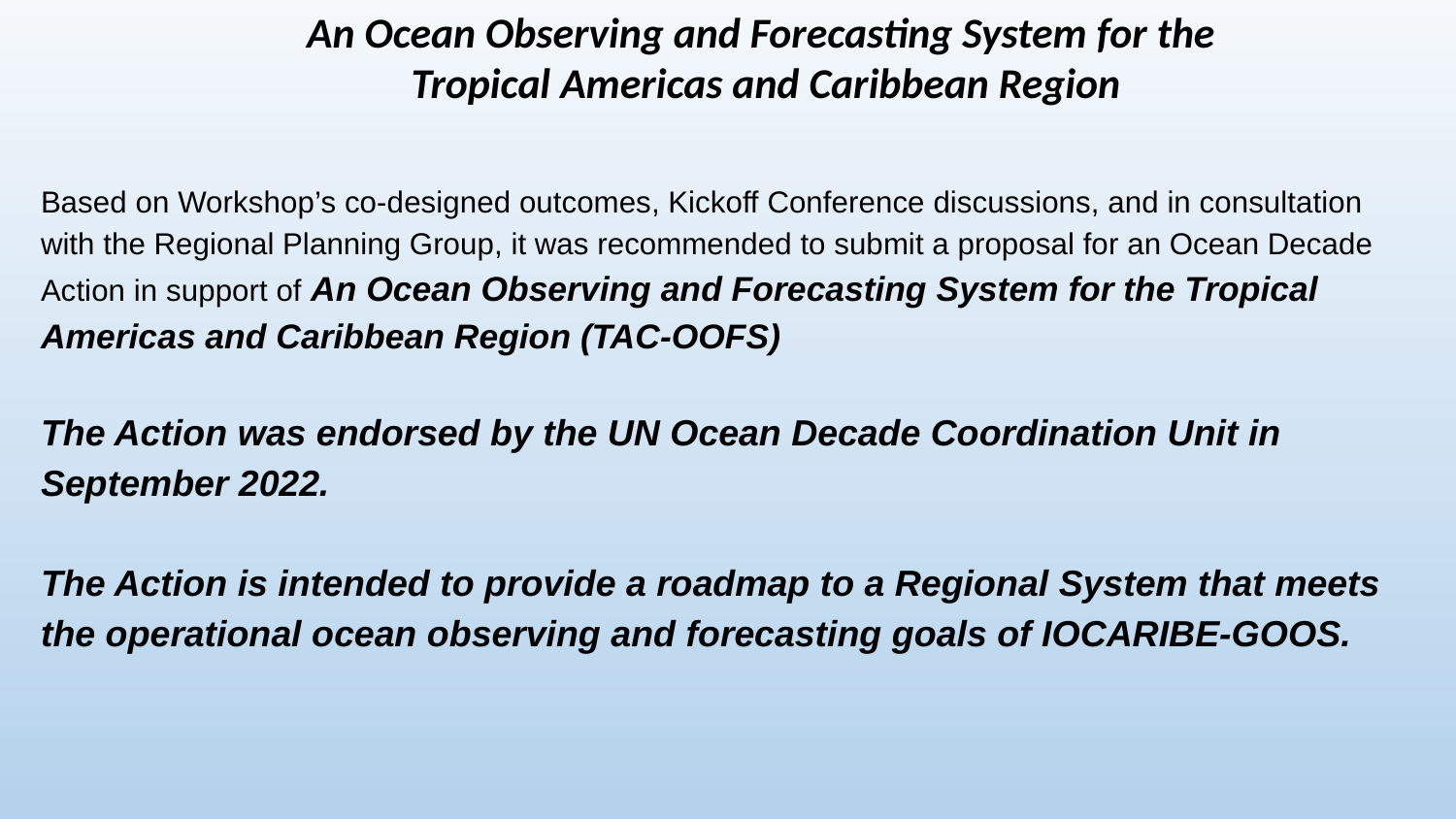

An Ocean Observing and Forecasting System for the
Tropical Americas and Caribbean Region

Based on Workshop’s co-designed outcomes, Kickoff Conference discussions, and in consultation with the Regional Planning Group, it was recommended to submit a proposal for an Ocean Decade Action in support of An Ocean Observing and Forecasting System for the Tropical Americas and Caribbean Region (TAC-OOFS)

The Action was endorsed by the UN Ocean Decade Coordination Unit in
September 2022.

The Action is intended to provide a roadmap to a Regional System that meets the operational ocean observing and forecasting goals of IOCARIBE-GOOS.